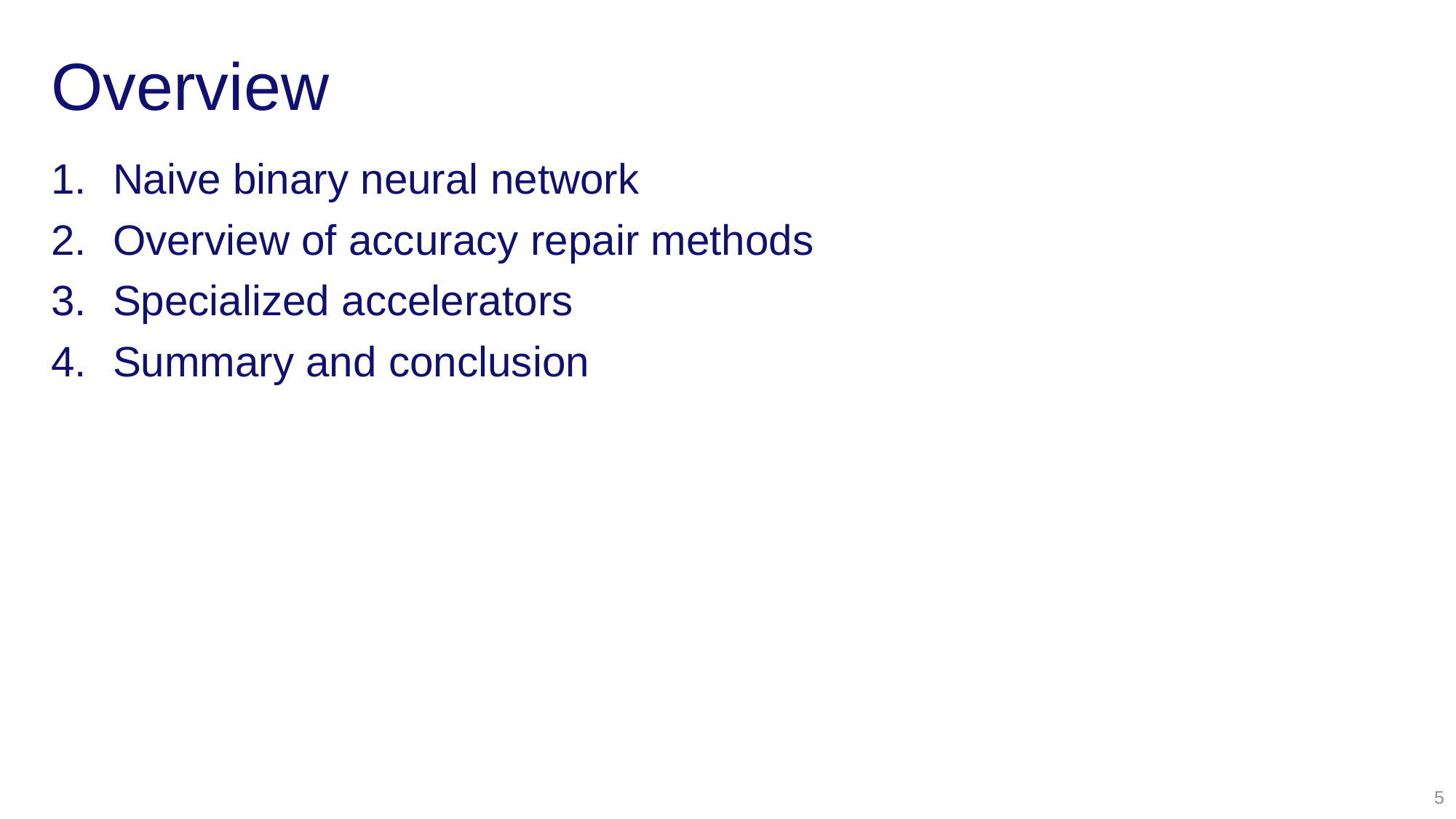

# Overview
Naive binary neural network
Overview of accuracy repair methods
Specialized accelerators
Summary and conclusion

5